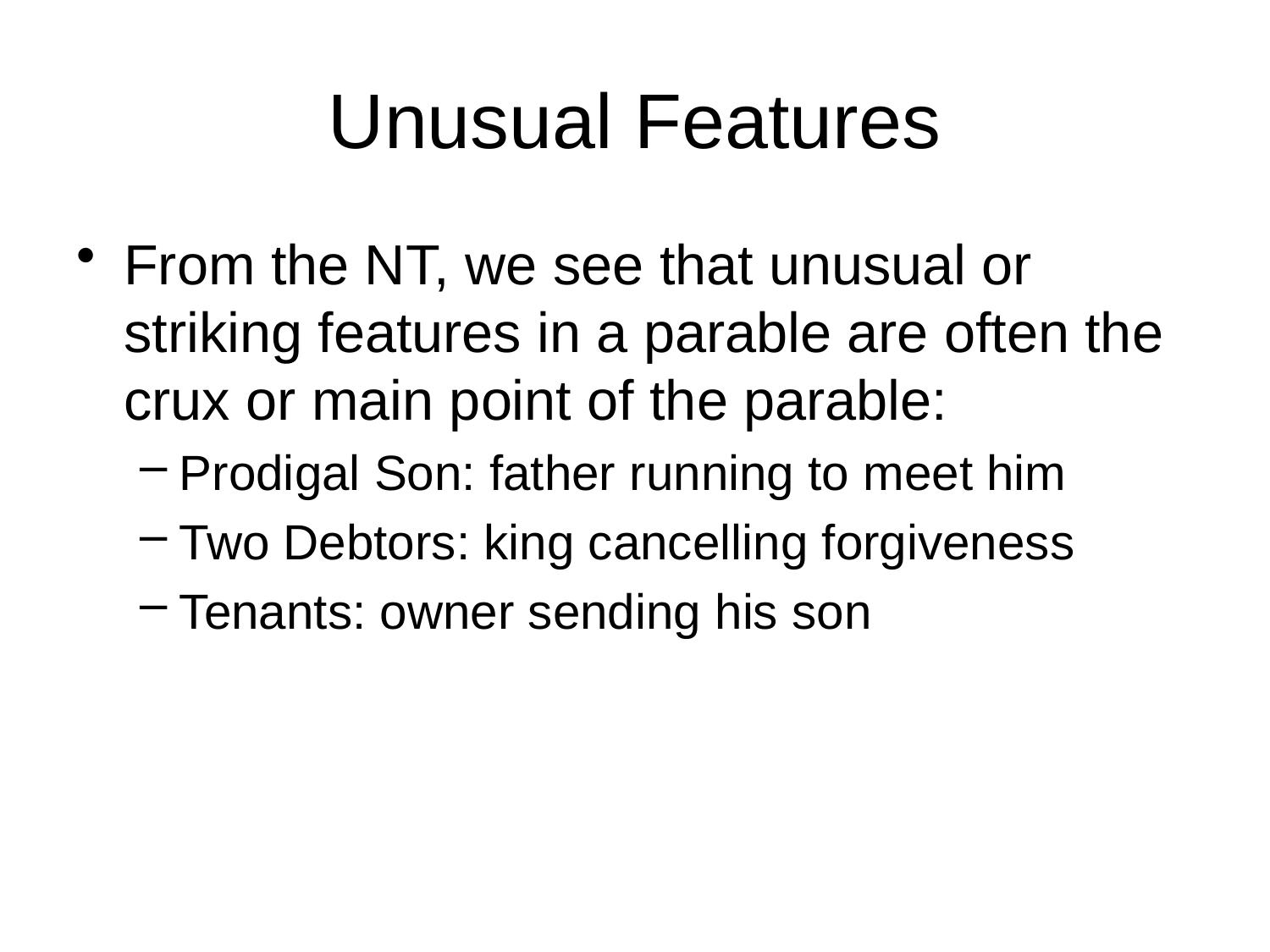

# Unusual Features
From the NT, we see that unusual or striking features in a parable are often the crux or main point of the parable:
Prodigal Son: father running to meet him
Two Debtors: king cancelling forgiveness
Tenants: owner sending his son